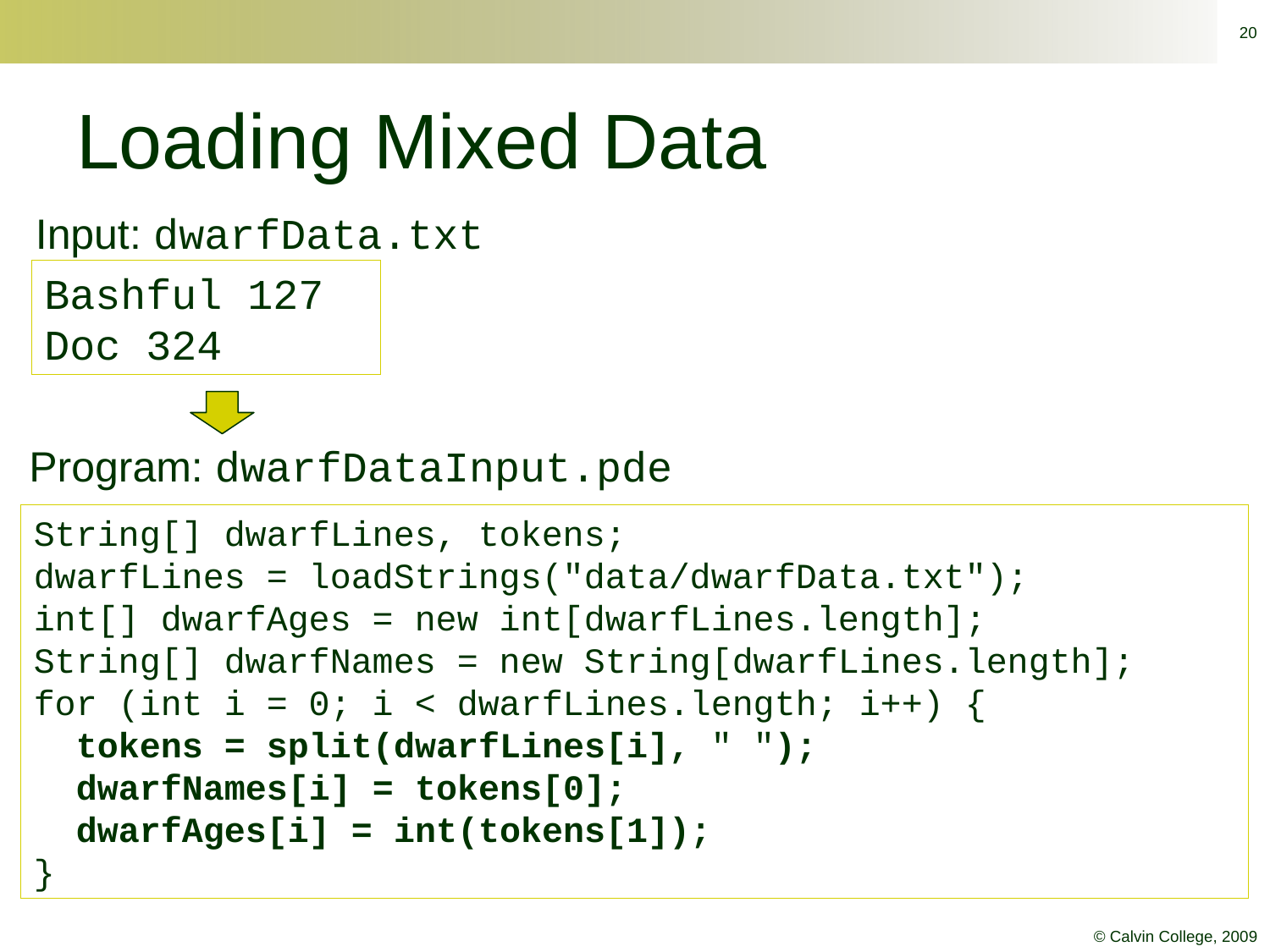

20
# Loading Mixed Data
Input: dwarfData.txt
Bashful 127
Doc 324

Program: dwarfDataInput.pde
String[] dwarfLines, tokens;
dwarfLines = loadStrings("data/dwarfData.txt");
int[] dwarfAges = new int[dwarfLines.length];
String[] dwarfNames = new String[dwarfLines.length];
for (int i = 0; i < dwarfLines.length; i++) {
  tokens = split(dwarfLines[i], " ");
  dwarfNames[i] = tokens[0];
  dwarfAges[i] = int(tokens[1]);
}